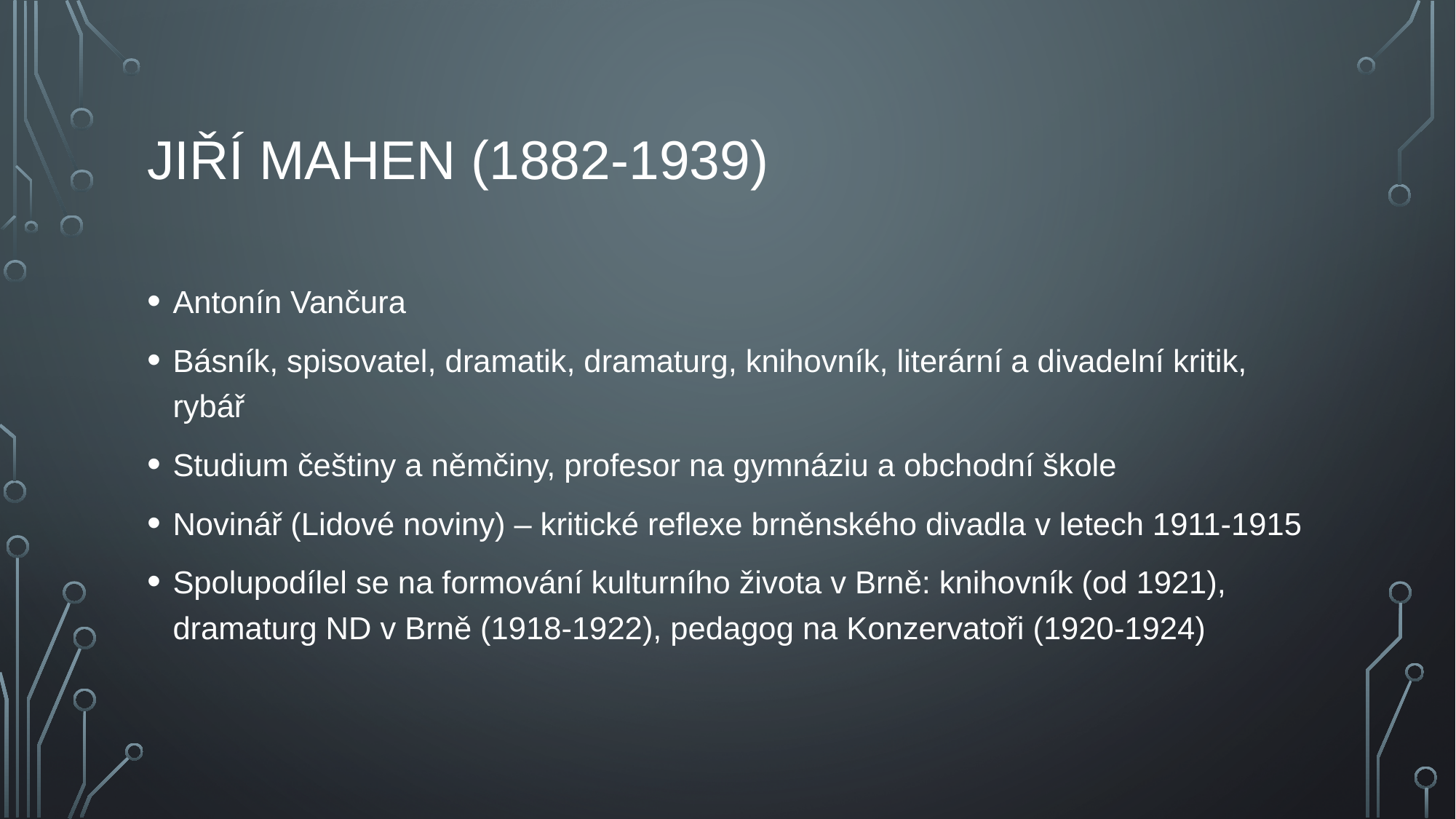

# Jiří mahen (1882-1939)
Antonín Vančura
Básník, spisovatel, dramatik, dramaturg, knihovník, literární a divadelní kritik, rybář
Studium češtiny a němčiny, profesor na gymnáziu a obchodní škole
Novinář (Lidové noviny) – kritické reflexe brněnského divadla v letech 1911-1915
Spolupodílel se na formování kulturního života v Brně: knihovník (od 1921), dramaturg ND v Brně (1918-1922), pedagog na Konzervatoři (1920-1924)